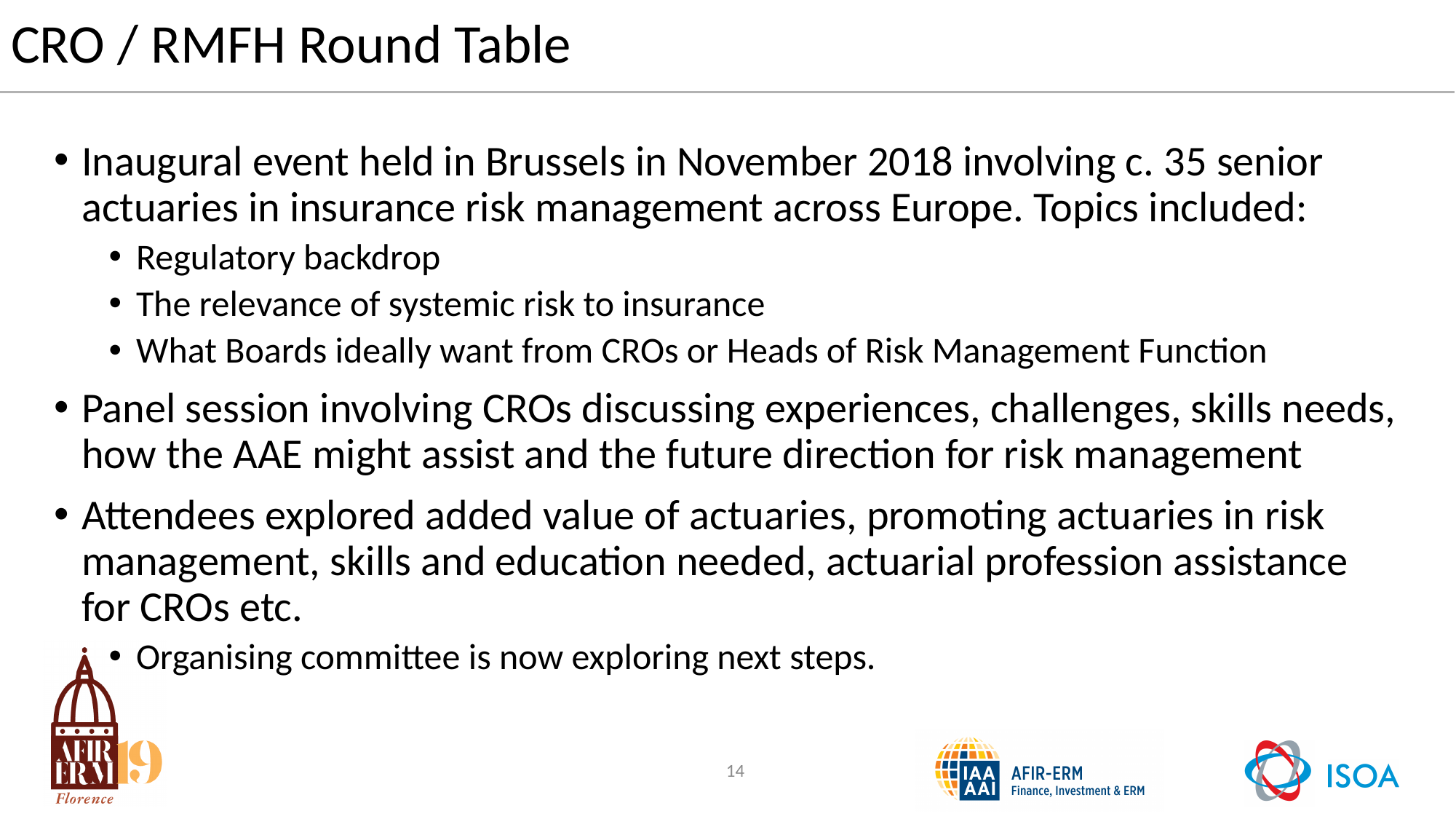

# CRO / RMFH Round Table
Inaugural event held in Brussels in November 2018 involving c. 35 senior actuaries in insurance risk management across Europe. Topics included:
Regulatory backdrop
The relevance of systemic risk to insurance
What Boards ideally want from CROs or Heads of Risk Management Function
Panel session involving CROs discussing experiences, challenges, skills needs, how the AAE might assist and the future direction for risk management
Attendees explored added value of actuaries, promoting actuaries in risk management, skills and education needed, actuarial profession assistance for CROs etc.
Organising committee is now exploring next steps.
14